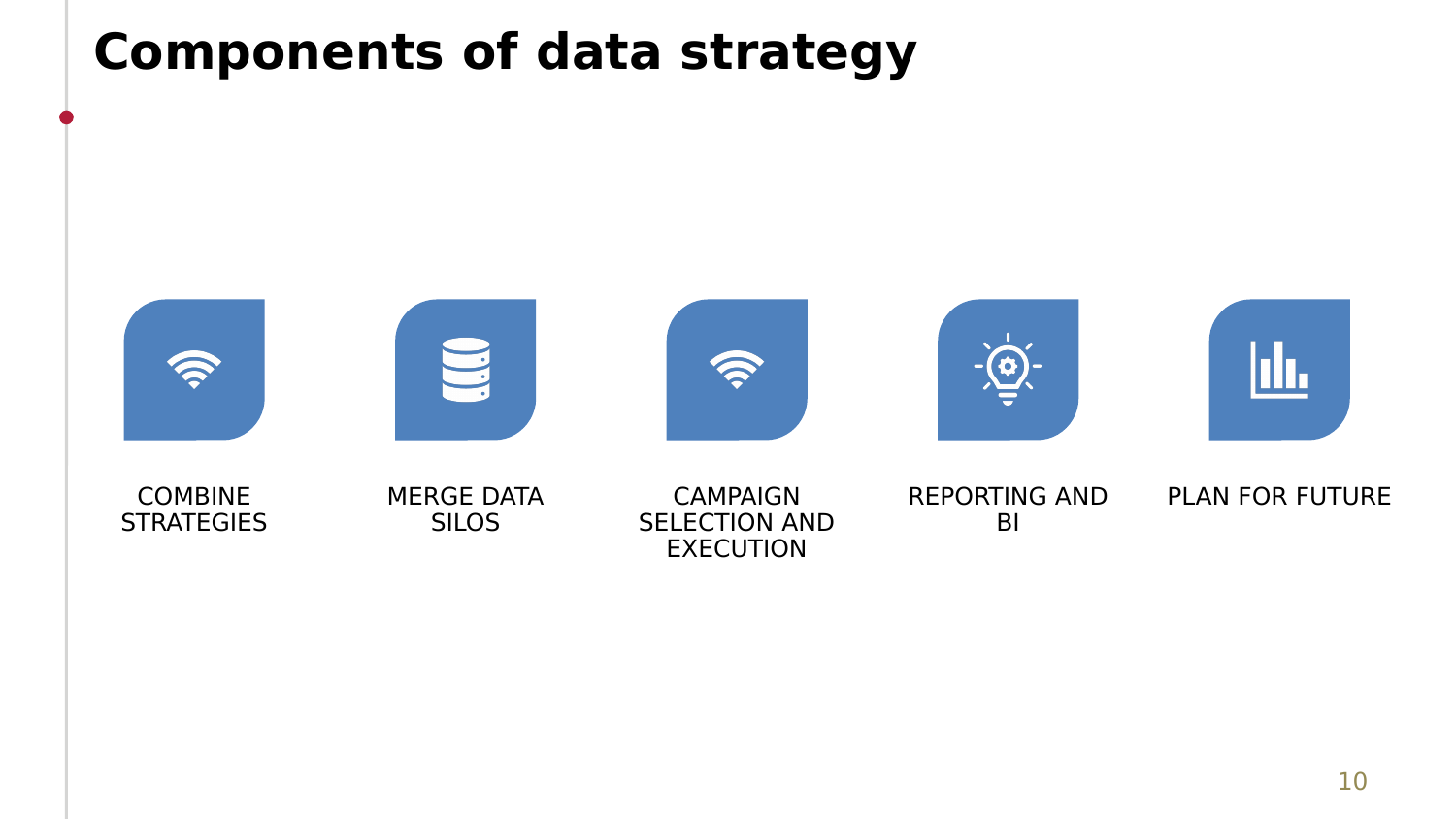

# Components of data strategy
Combine Strategies
Merge Data Silos
Campaign Selection and Execution
Reporting and BI
Plan for Future
10